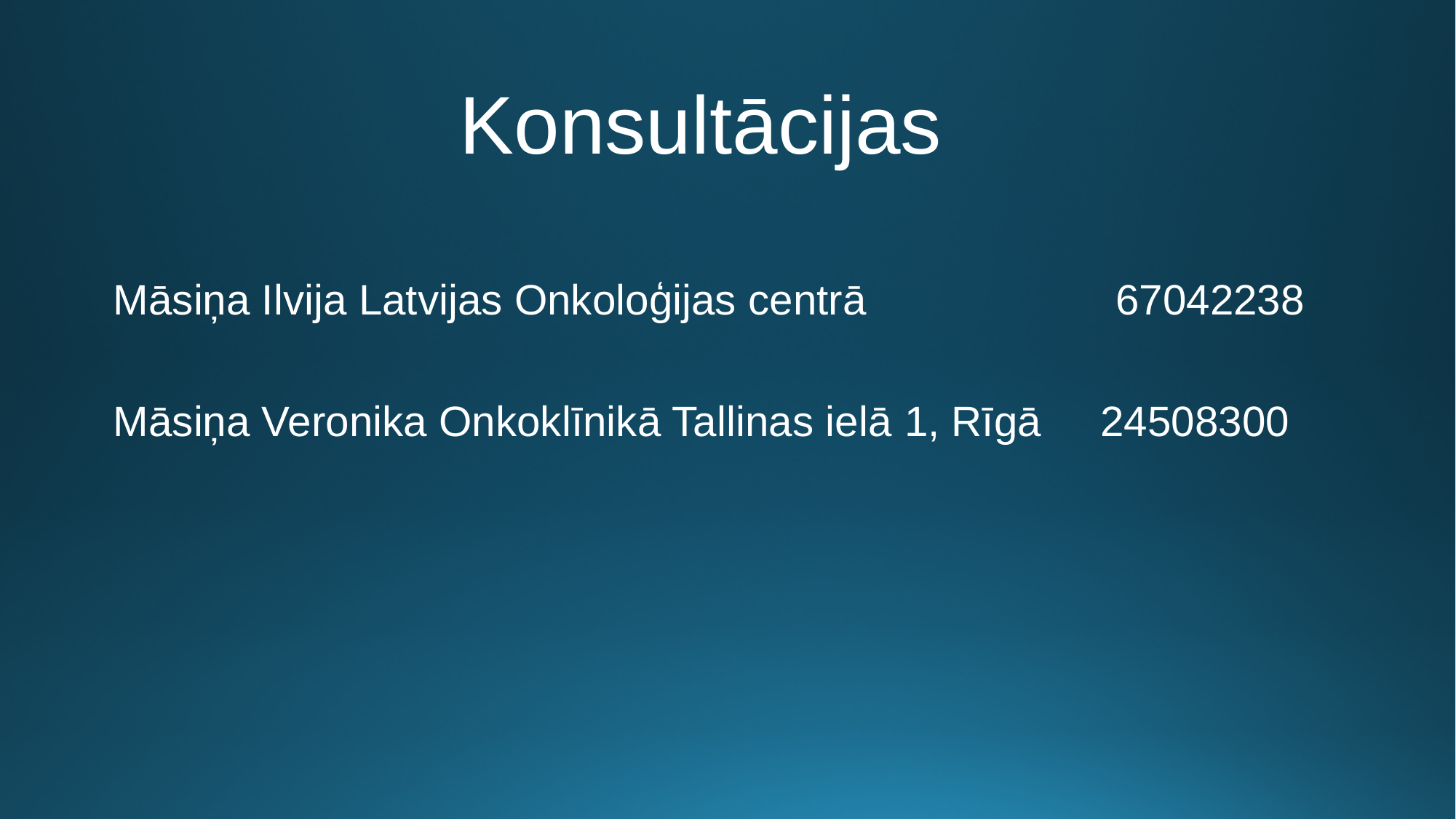

# Konsultācijas

Māsiņa Ilvija Latvijas Onkoloģijas centrā                     67042238

Māsiņa Veronika Onkoklīnikā Tallinas ielā 1, Rīgā     24508300